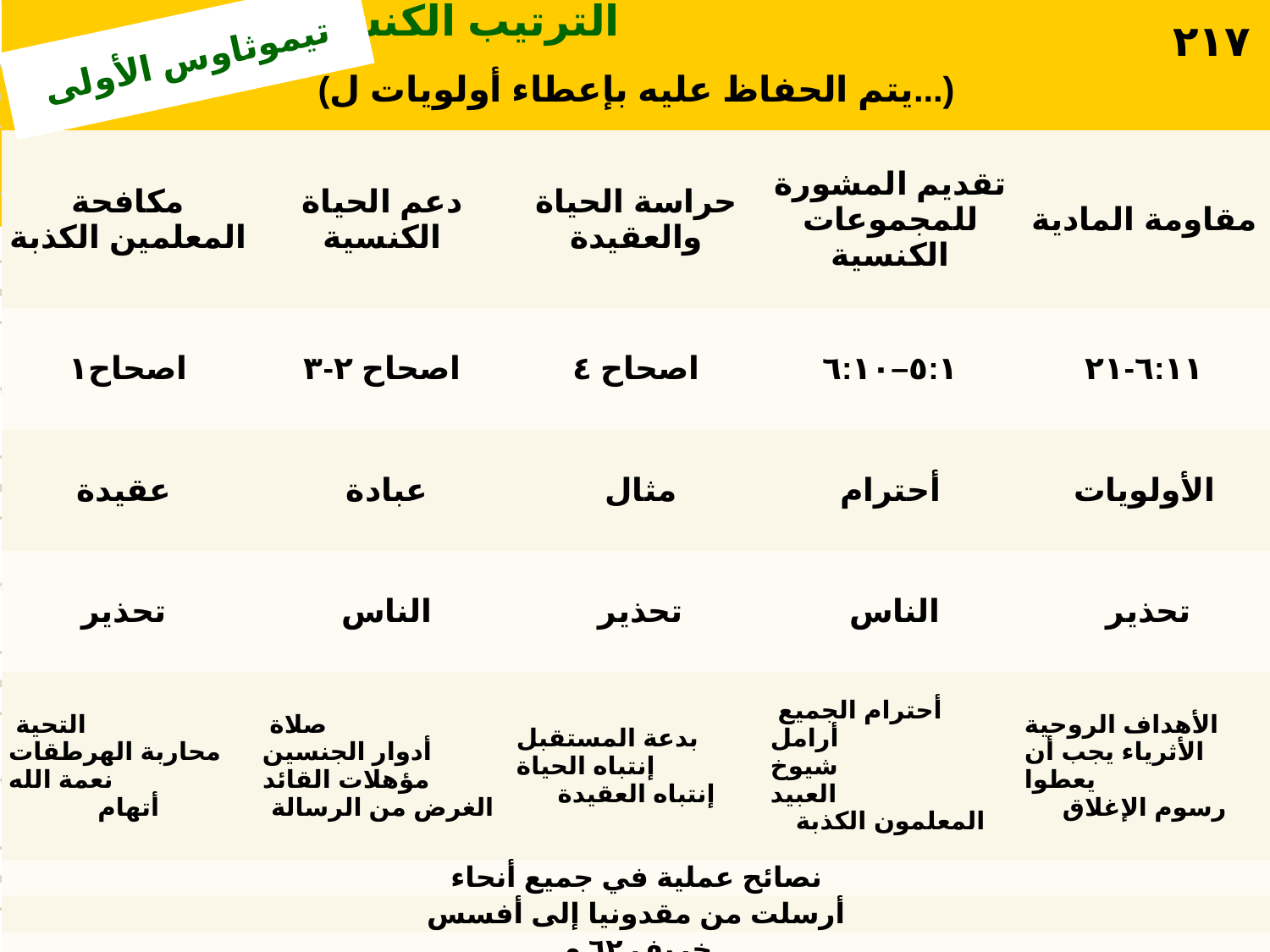

| (يتم الحفاظ عليه بإعطاء أولويات ل...) |  |  |  |  |
| --- | --- | --- | --- | --- |
| مكافحة المعلمين الكذبة | دعم الحياة الكنسية | حراسة الحياة والعقيدة | تقديم المشورة للمجموعات الكنسية | مقاومة المادية |
| اصحاح١ | اصحاح ٢-٣ | اصحاح ٤ | ٥:١–٦:١٠ | ٦:١١-٢١ |
| عقيدة | عبادة | مثال | أحترام | الأولويات |
| تحذير | الناس | تحذير | الناس | تحذير |
| التحية محاربة الهرطقات نعمة الله أتهام | صلاة أدوار الجنسين مؤهلات القائد الغرض من الرسالة | بدعة المستقبل إنتباه الحياة إنتباه العقيدة | أحترام الجميع أرامل شيوخ العبيد المعلمون الكذبة | الأهداف الروحية الأثرياء يجب أن يعطوا رسوم الإغلاق |
| نصائح عملية في جميع أنحاء |  |  |  |  |
| أرسلت من مقدونيا إلى أفسس |  |  |  |  |
| خريف ٦٢ م |  |  |  |  |
# الترتيب الكنسي

٢١٧
تيموثاوس الأولى